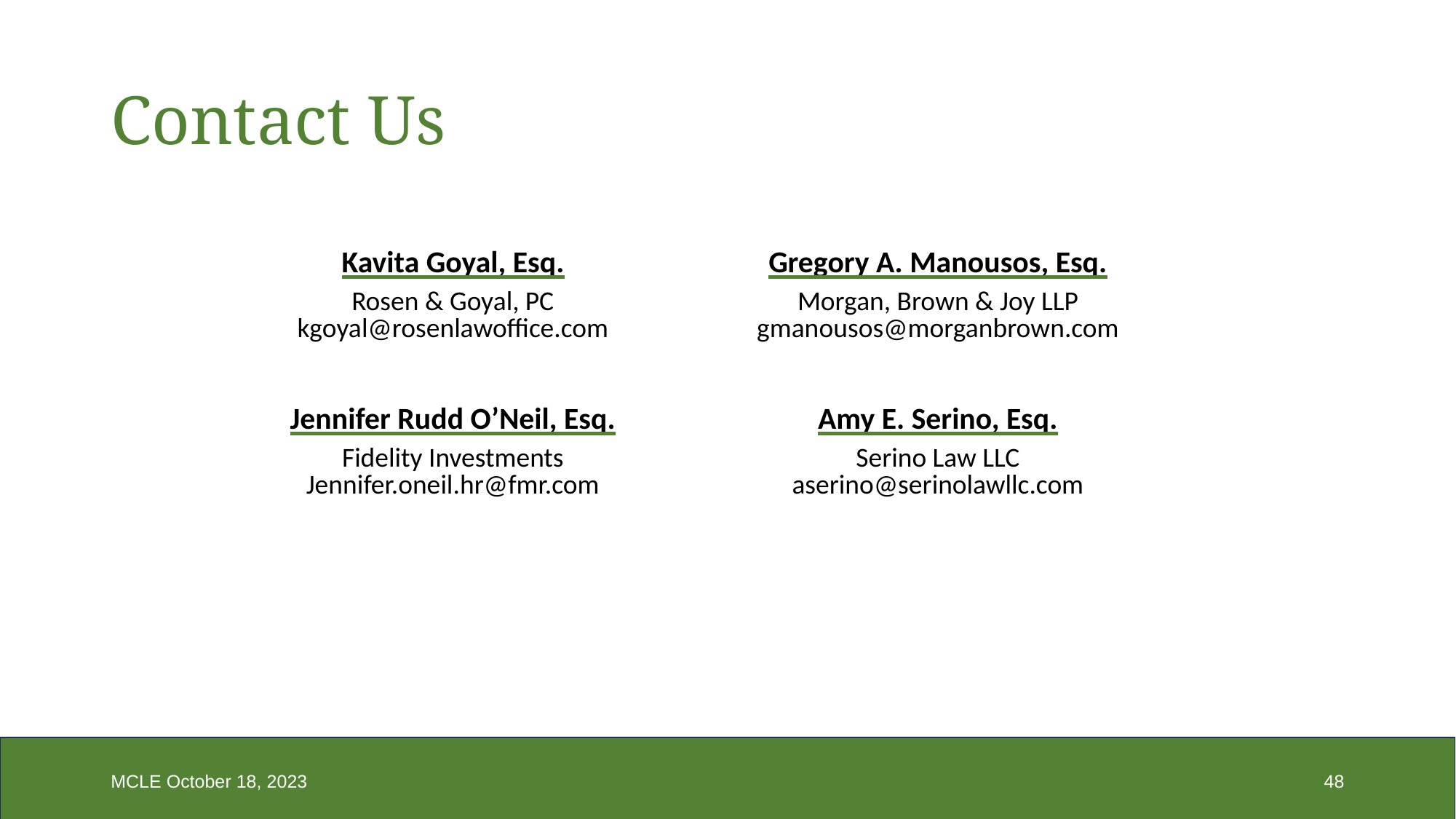

# Contact Us
| Kavita Goyal, Esq. Rosen & Goyal, PC kgoyal@rosenlawoffice.com | Gregory A. Manousos, Esq. Morgan, Brown & Joy LLP gmanousos@morganbrown.com |
| --- | --- |
| Jennifer Rudd O’Neil, Esq. Fidelity Investments Jennifer.oneil.hr@fmr.com | Amy E. Serino, Esq. Serino Law LLC aserino@serinolawllc.com |
MCLE October 18, 2023
48